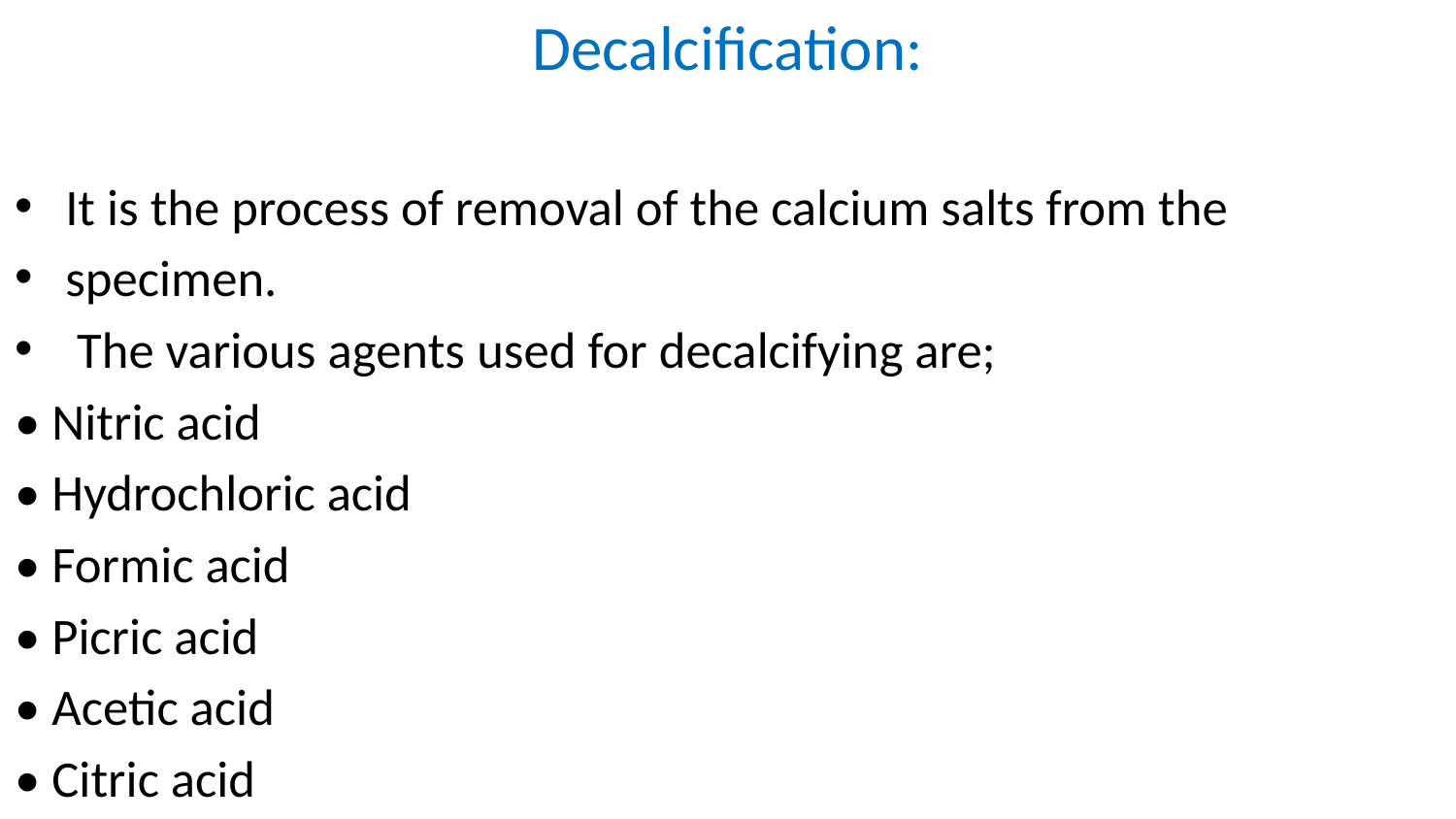

# Decalcification:
It is the process of removal of the calcium salts from the
specimen.
 The various agents used for decalcifying are;
• Nitric acid
• Hydrochloric acid
• Formic acid
• Picric acid
• Acetic acid
• Citric acid